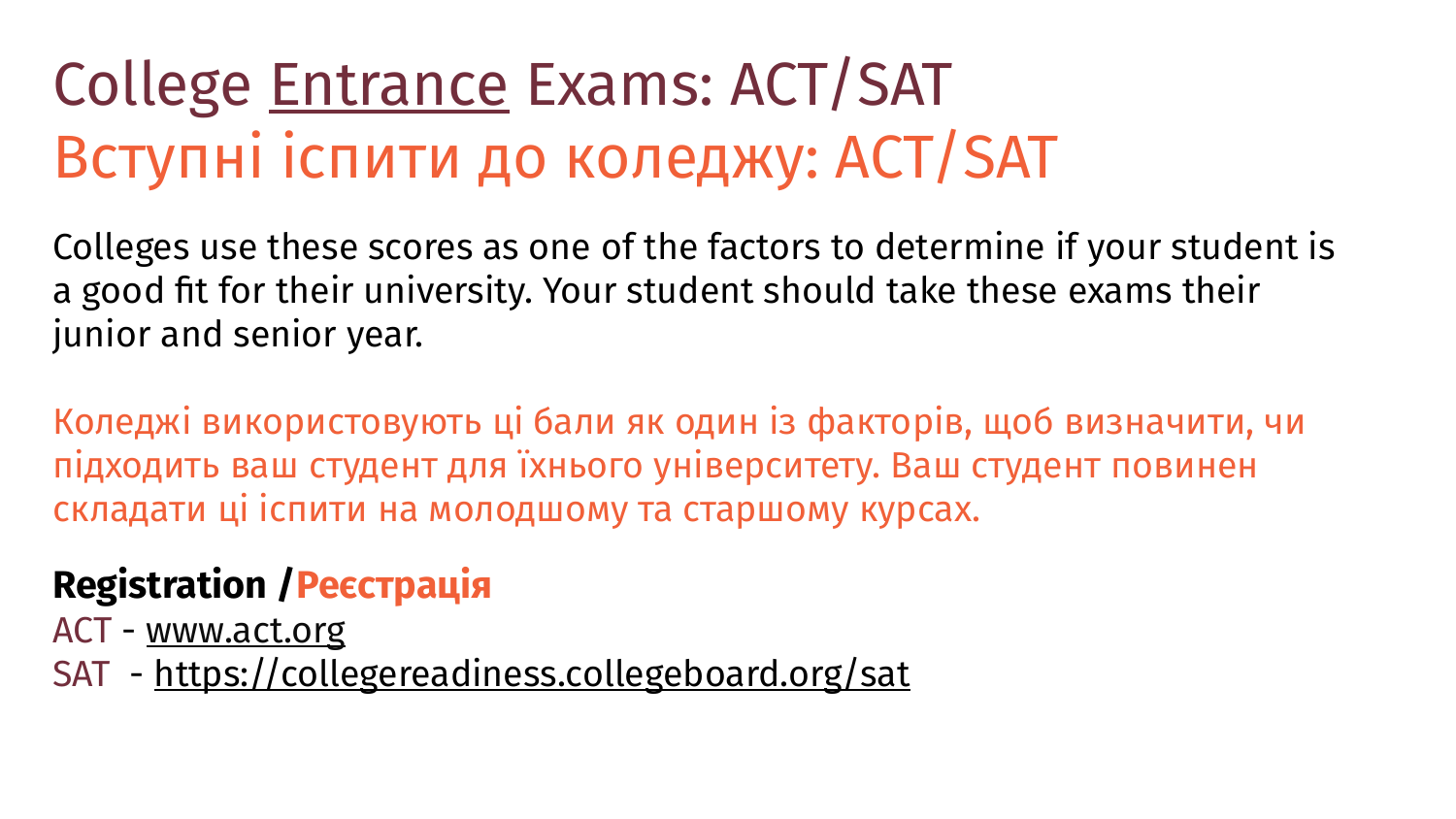

College Entrance Exams: ACT/SAT
Вступні іспити до коледжу: ACT/SAT
Colleges use these scores as one of the factors to determine if your student is a good fit for their university. Your student should take these exams their junior and senior year.

Коледжі використовують ці бали як один із факторів, щоб визначити, чи підходить ваш студент для їхнього університету. Ваш студент повинен складати ці іспити на молодшому та старшому курсах.

Registration /Реєстрація
ACT - www.act.org
SAT  - https://collegereadiness.collegeboard.org/sat